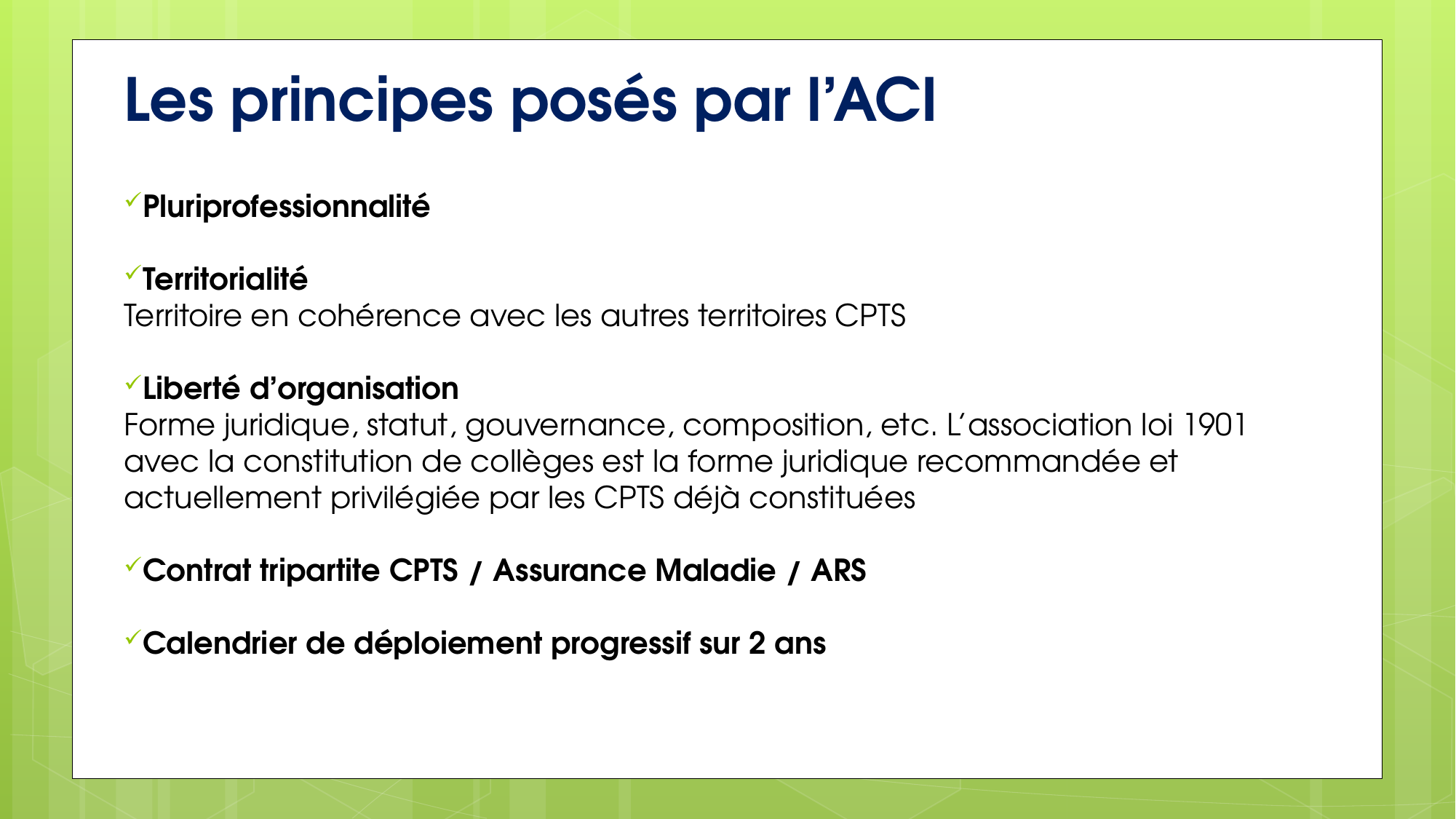

# Les principes posés par l’ACI
Pluriprofessionnalité

Territorialité
Territoire en cohérence avec les autres territoires CPTS

Liberté d’organisation
Forme juridique, statut, gouvernance, composition, etc. L’association loi 1901 avec la constitution de collèges est la forme juridique recommandée et actuellement privilégiée par les CPTS déjà constituées

Contrat tripartite CPTS / Assurance Maladie / ARS

Calendrier de déploiement progressif sur 2 ans